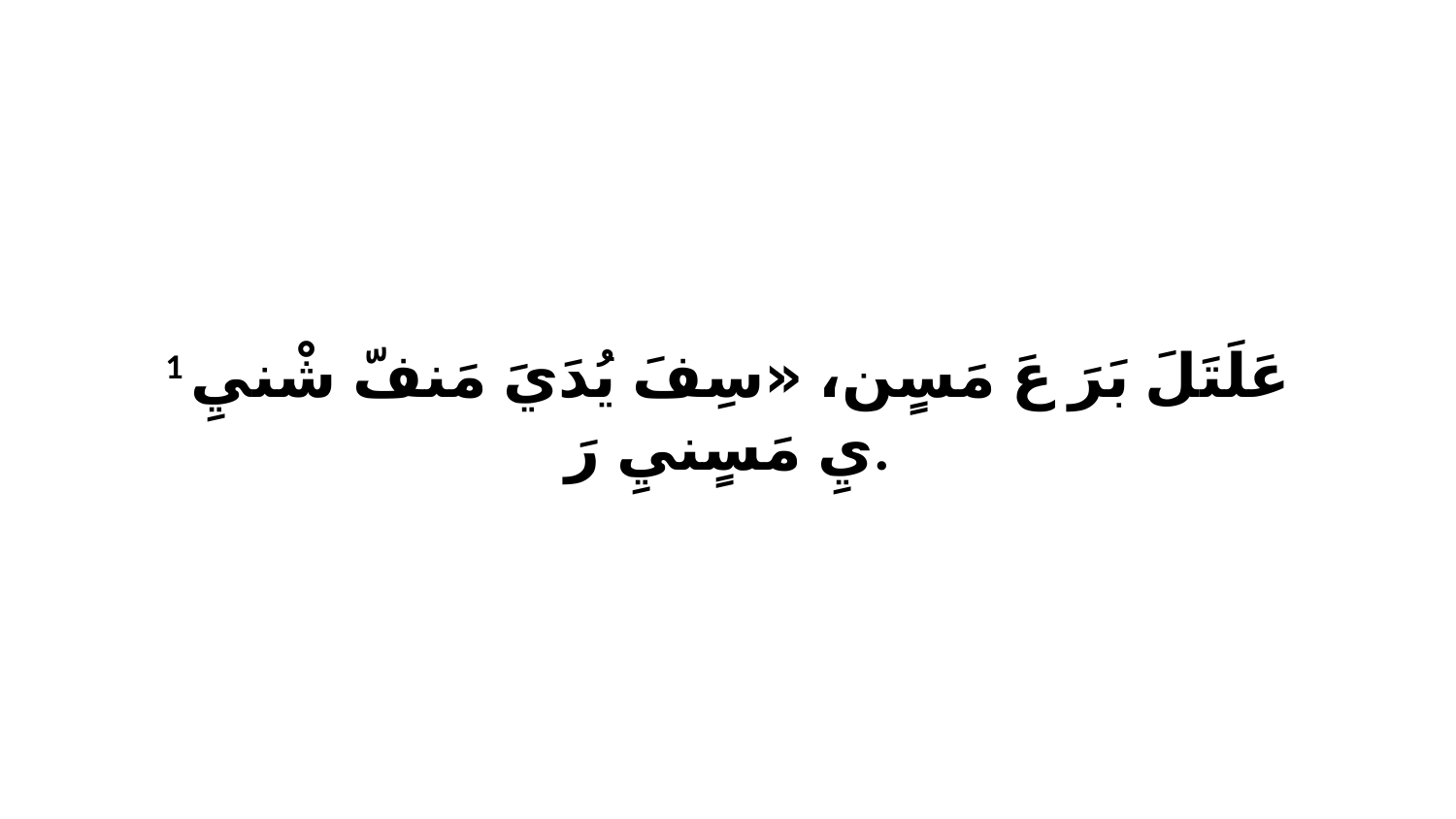

1 عَلَتَلَ بَرَ عَ مَسٍن، «سِفَ يُدَيَ مَنفّ شْنيِ يِ مَسٍنيِ رَ.